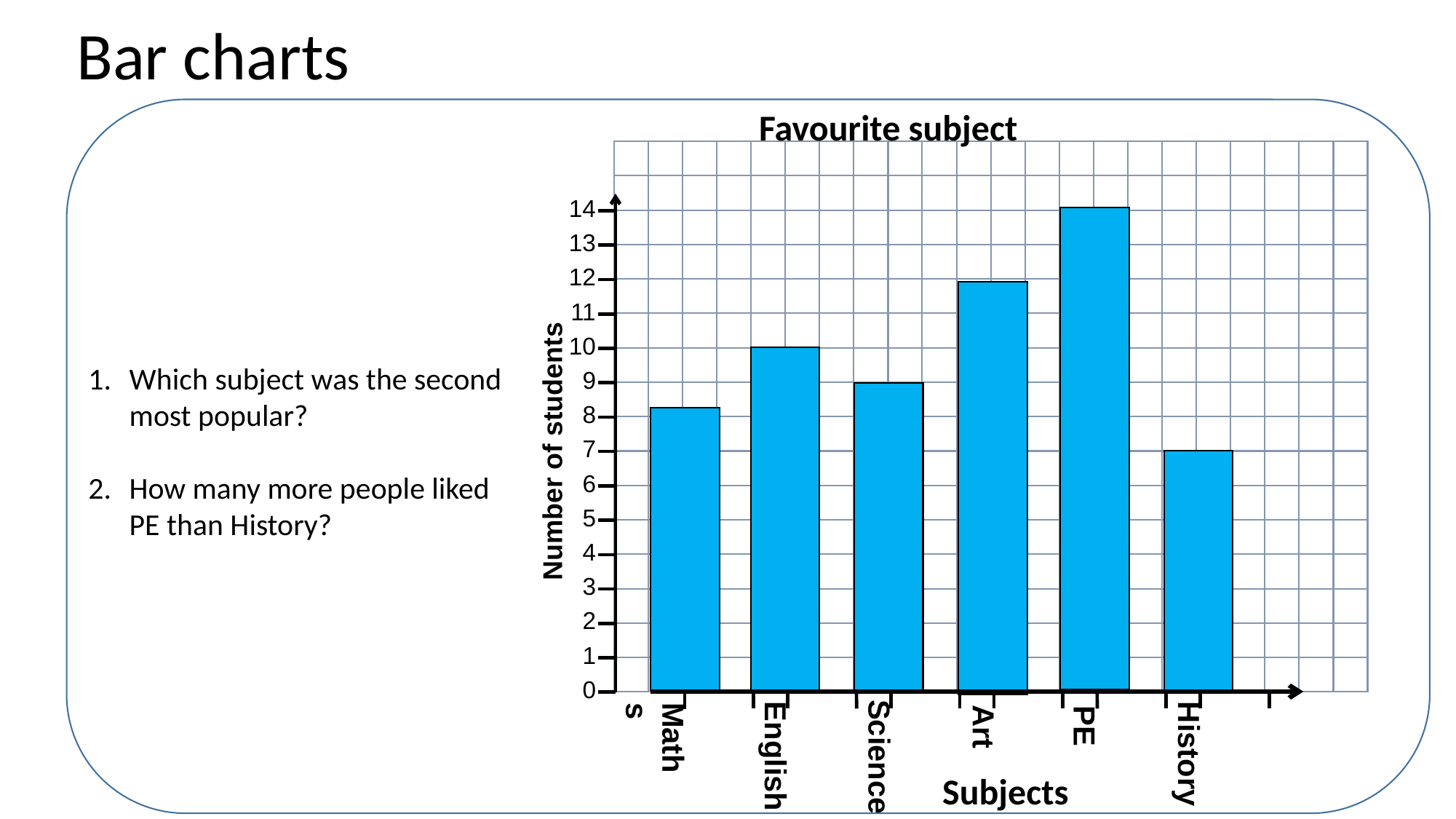

# Bar charts

Favourite subject

14
Number of students
13
12
11
10
9
8
7
6
5
4
3
2
1
0

Which subject was the second most popular?

How many more people liked  PE than History?

Science
English
History
Maths
Art
PE
Subjects